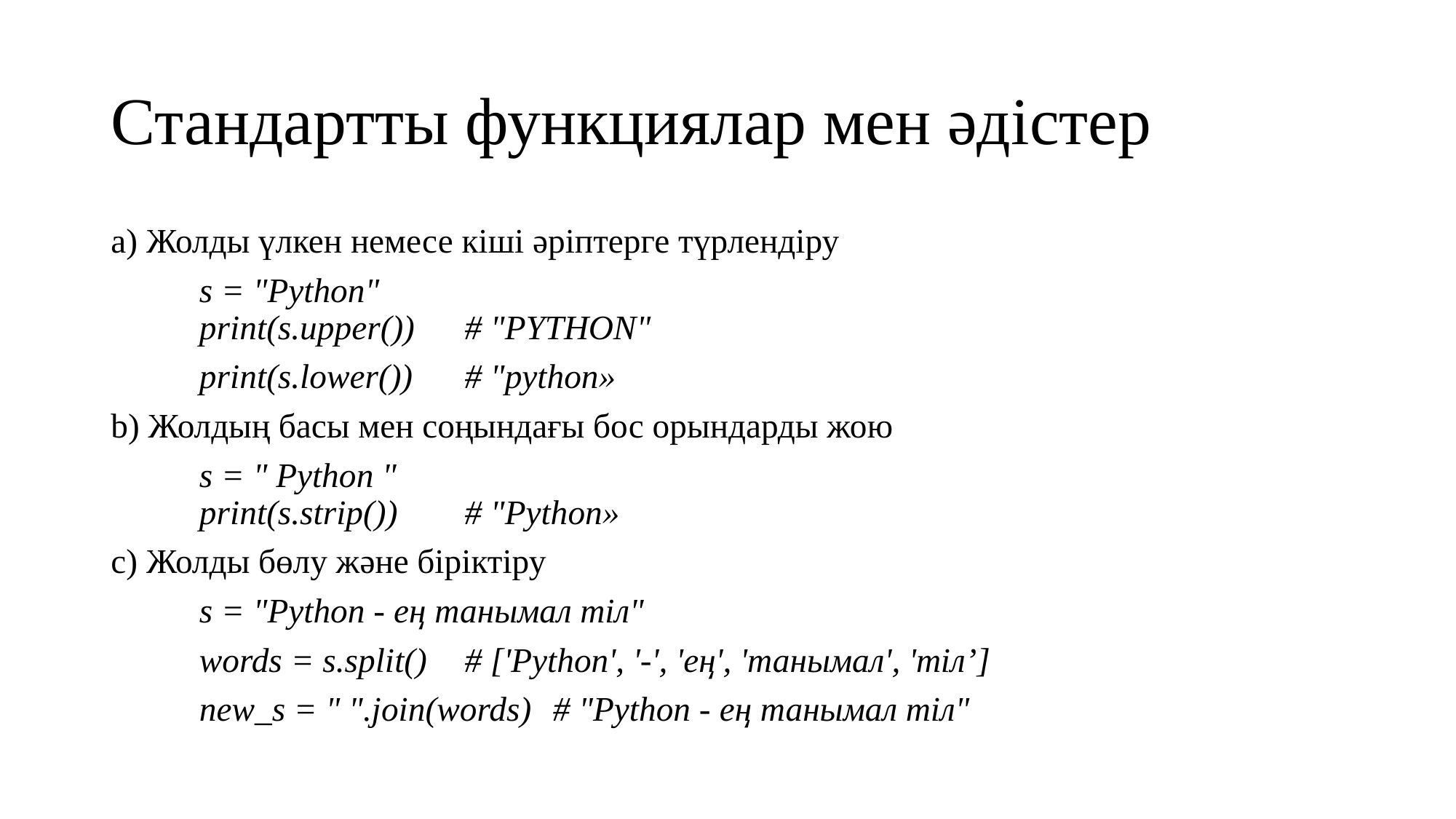

# Стандартты функциялар мен әдістер
a) Жолды үлкен немесе кіші әріптерге түрлендіру
	s = "Python" 
	print(s.upper())  		# "PYTHON"
	print(s.lower())  		# "python»
b) Жолдың басы мен соңындағы бос орындарды жою
	s = " Python " 
	print(s.strip())  		# "Python»
c) Жолды бөлу және біріктіру
	s = "Python - ең танымал тіл"
	words = s.split()  		# ['Python', '-', 'ең', 'танымал', 'тіл’]
	new_s = " ".join(words)  	# "Python - ең танымал тіл"